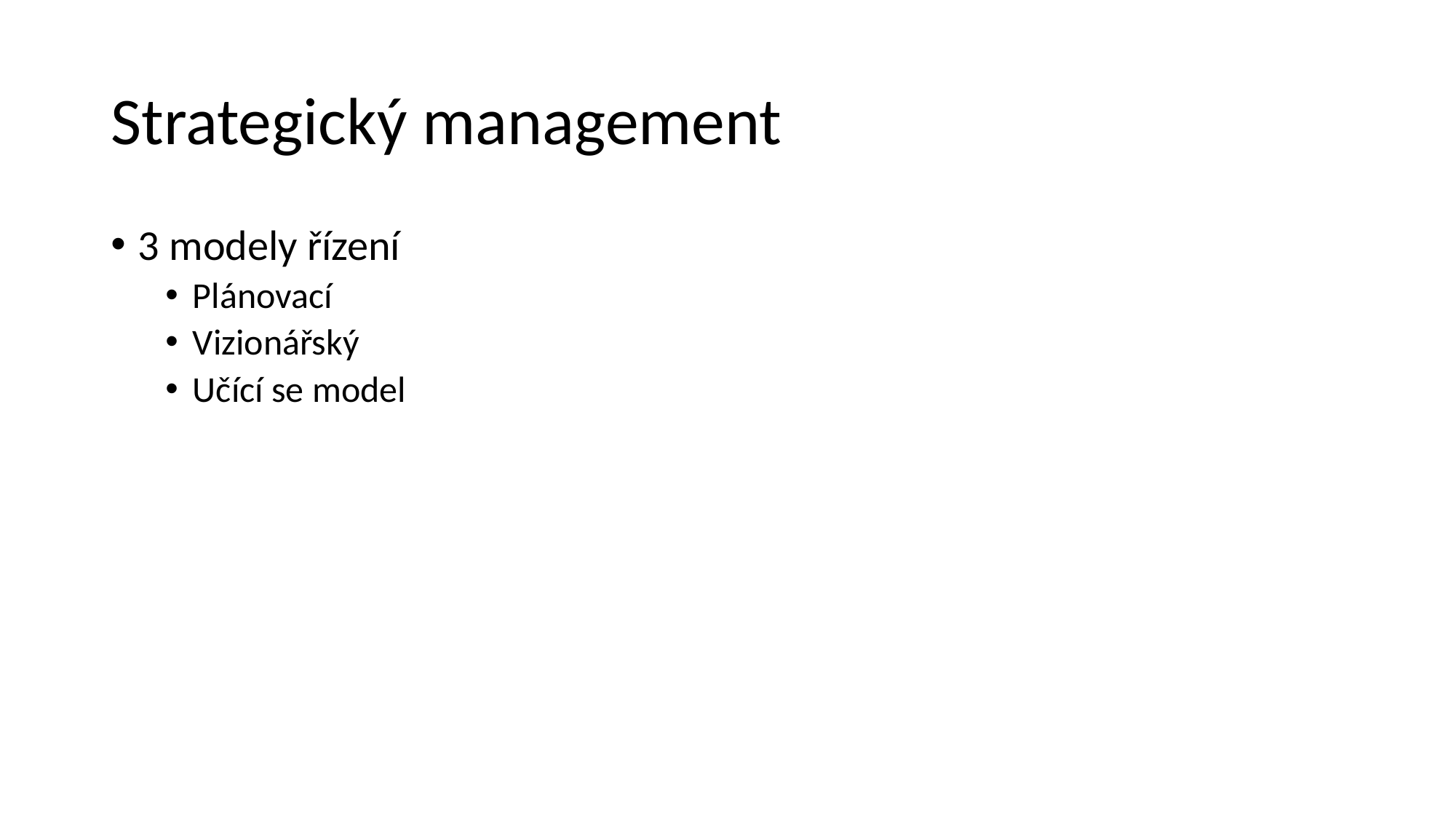

# Strategický management
3 modely řízení
Plánovací
Vizionářský
Učící se model